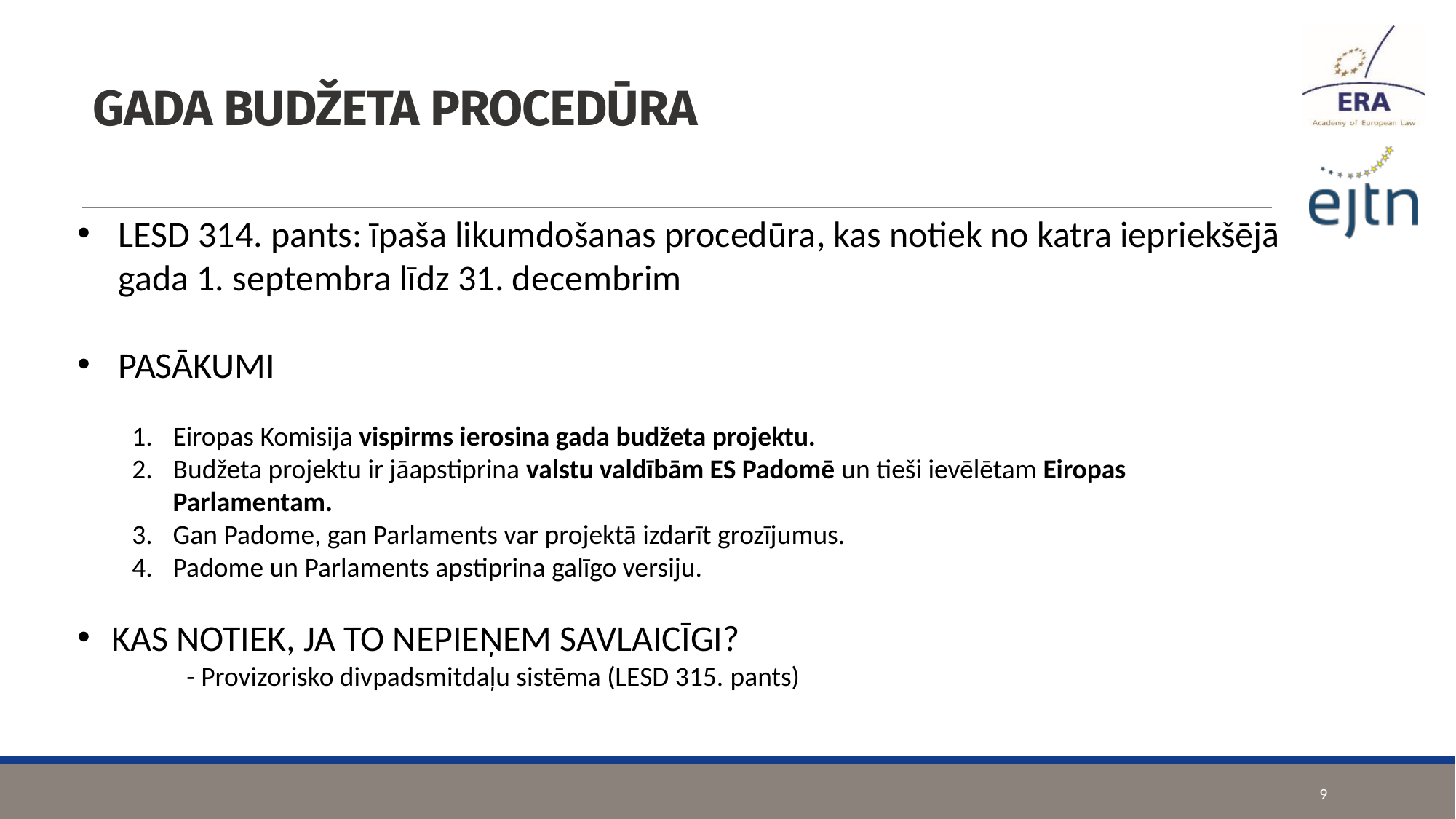

# GADA BUDŽETA PROCEDŪRA
LESD 314. pants: īpaša likumdošanas procedūra, kas notiek no katra iepriekšējā gada 1. septembra līdz 31. decembrim

PASĀKUMI

Eiropas Komisija vispirms ierosina gada budžeta projektu.
Budžeta projektu ir jāapstiprina valstu valdībām ES Padomē un tieši ievēlētam Eiropas Parlamentam.
Gan Padome, gan Parlaments var projektā izdarīt grozījumus.
Padome un Parlaments apstiprina galīgo versiju.

KAS NOTIEK, JA TO NEPIEŅEM SAVLAICĪGI?
	- Provizorisko divpadsmitdaļu sistēma (LESD 315. pants)

9